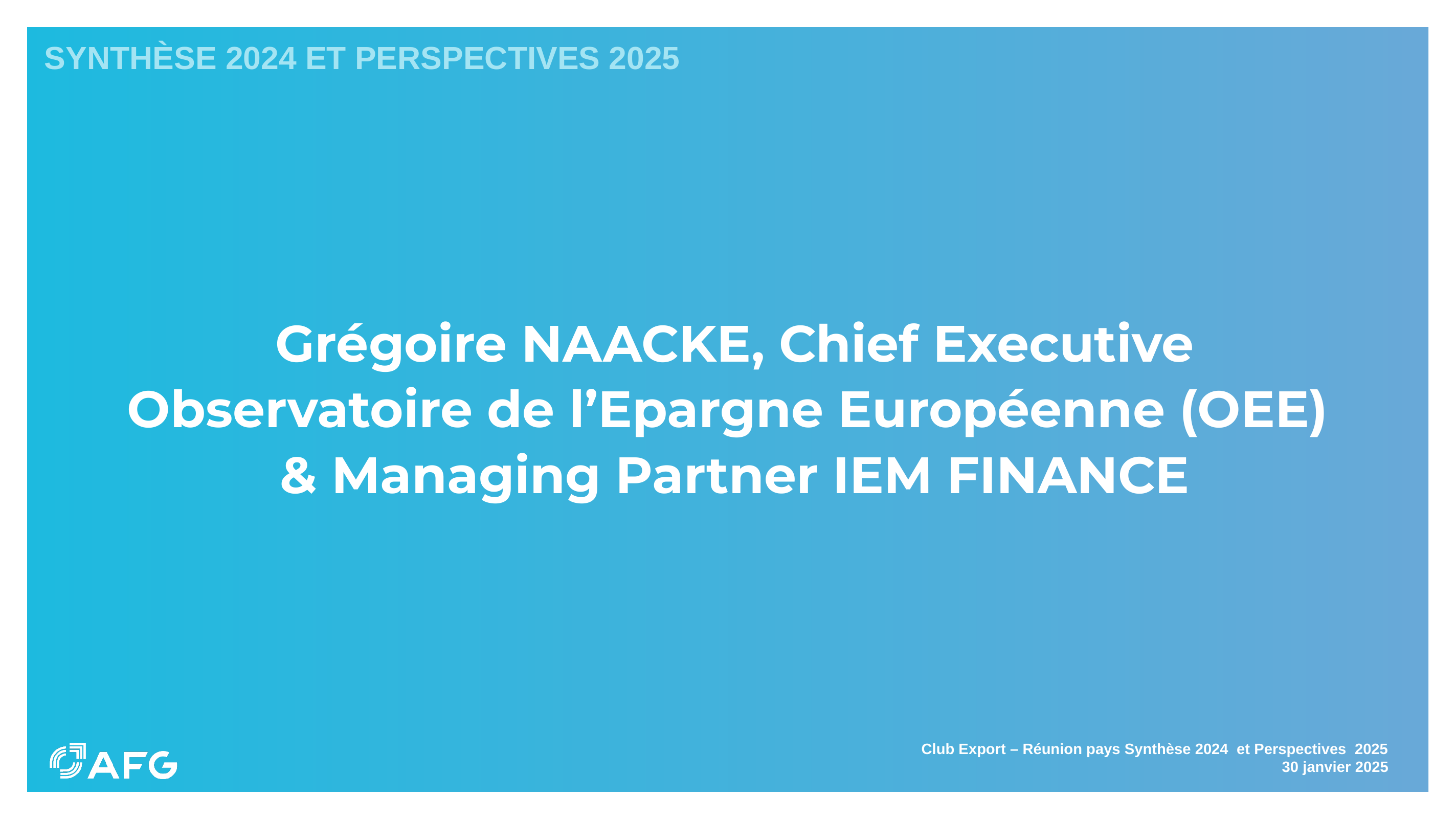

# Synthèse 2024 et Perspectives 2025

Grégoire NAACKE, Chief Executive
Observatoire de l’Epargne Européenne (OEE)
& Managing Partner IEM FINANCE

Club Export – Réunion pays Synthèse 2024  et Perspectives  2025
30 janvier 2025